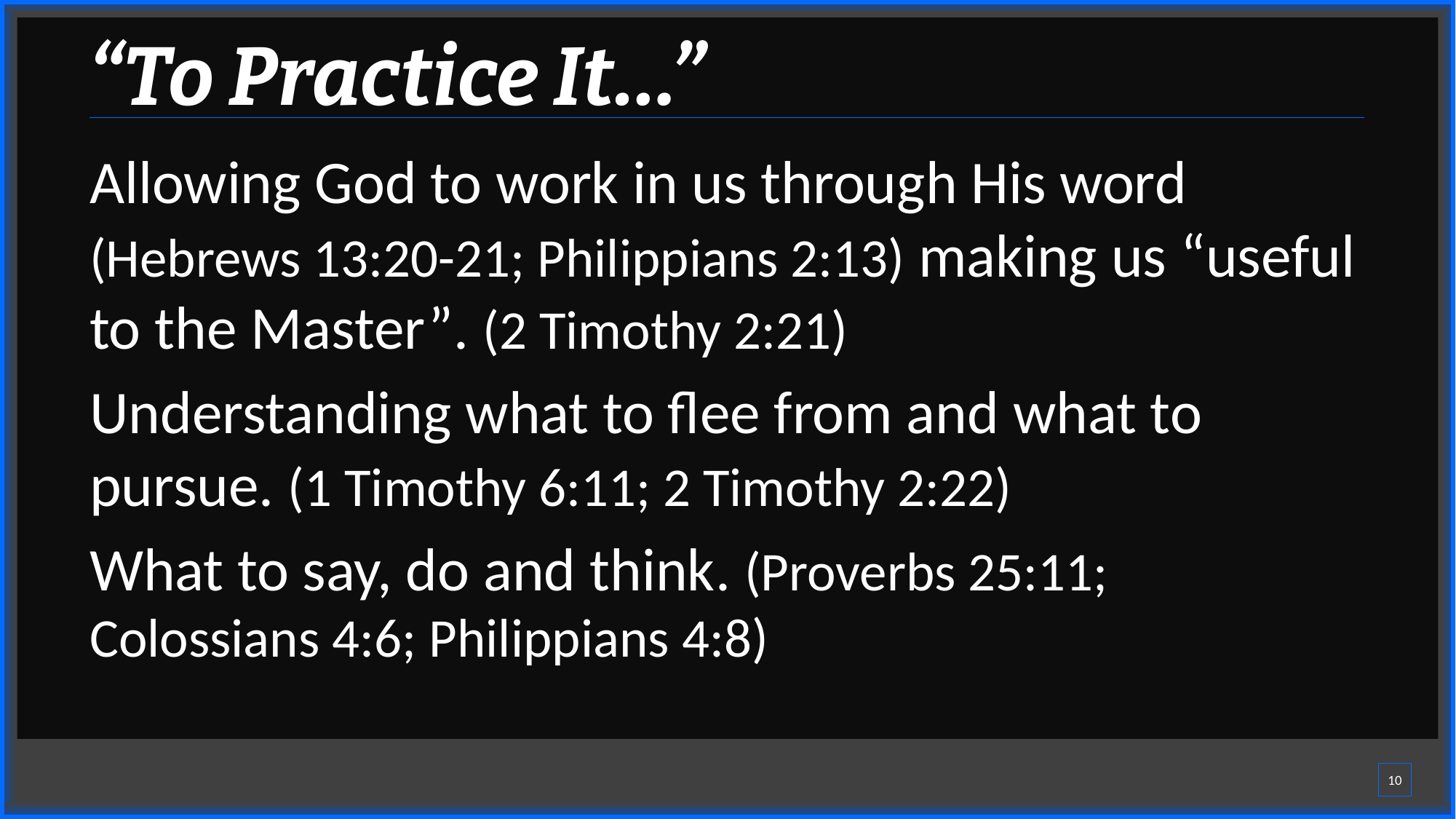

# “To Practice It…”
Allowing God to work in us through His word (Hebrews 13:20-21; Philippians 2:13) making us “useful to the Master”. (2 Timothy 2:21)
Understanding what to flee from and what to pursue. (1 Timothy 6:11; 2 Timothy 2:22)
What to say, do and think. (Proverbs 25:11;
Colossians 4:6; Philippians 4:8)

10